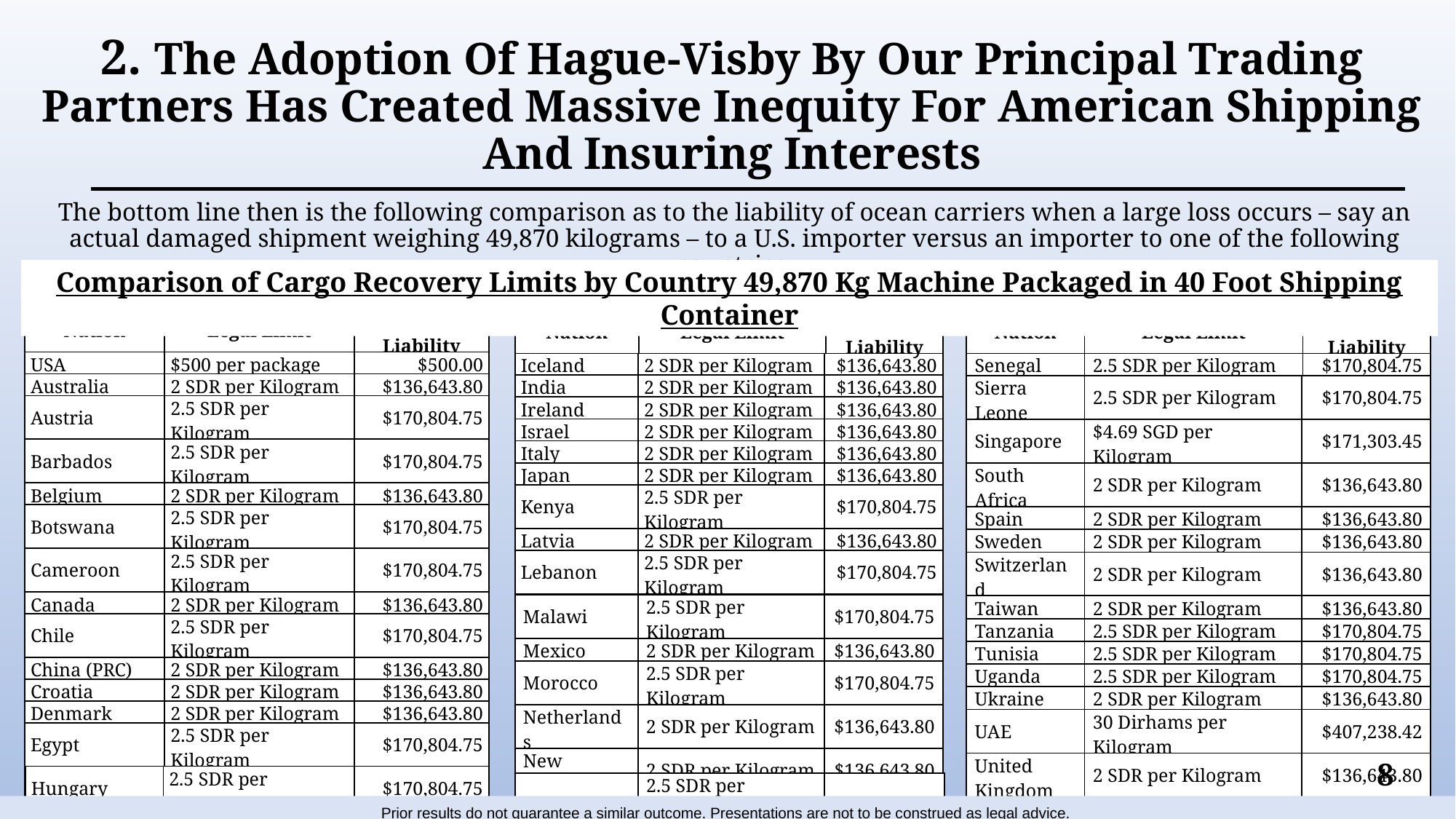

# 2. The Adoption Of Hague-Visby By Our Principal Trading Partners Has Created Massive Inequity For American Shipping And Insuring Interests
The bottom line then is the following comparison as to the liability of ocean carriers when a large loss occurs – say an actual damaged shipment weighing 49,870 kilograms – to a U.S. importer versus an importer to one of the following countries:
Comparison of Cargo Recovery Limits by Country 49,870 Kg Machine Packaged in 40 Foot Shipping Container
| Nation | Legal Limit | Limit of Liability |
| --- | --- | --- |
| USA | $500 per package | $500.00 |
| Australia | 2 SDR per Kilogram | $136,643.80 |
| Austria | 2.5 SDR per Kilogram | $170,804.75 |
| Barbados | 2.5 SDR per Kilogram | $170,804.75 |
| Belgium | 2 SDR per Kilogram | $136,643.80 |
| Botswana | 2.5 SDR per Kilogram | $170,804.75 |
| Cameroon | 2.5 SDR per Kilogram | $170,804.75 |
| Canada | 2 SDR per Kilogram | $136,643.80 |
| Chile | 2.5 SDR per Kilogram | $170,804.75 |
| China (PRC) | 2 SDR per Kilogram | $136,643.80 |
| Croatia | 2 SDR per Kilogram | $136,643.80 |
| Denmark | 2 SDR per Kilogram | $136,643.80 |
| Egypt | 2.5 SDR per Kilogram | $170,804.75 |
| Finland | 2 SDR per Kilogram | $136,643.80 |
| France | 2 SDR per Kilogram | $136,643.80 |
| Germany | 2 SDR per Kilogram | $136,643.80 |
| Greece | 2 SDR per Kilogram | $136,643.80 |
| Guinea | 2.5 SDR per Kilogram | $170,804.75 |
| Hong Kong | 2 SDR per Kilogram | $136,643.80 |
| Nation | Legal Limit | Limit of Liability |
| --- | --- | --- |
| Nation | Legal Limit | Limit of Liability |
| --- | --- | --- |
| Iceland | 2 SDR per Kilogram | $136,643.80 |
| --- | --- | --- |
| India | 2 SDR per Kilogram | $136,643.80 |
| Ireland | 2 SDR per Kilogram | $136,643.80 |
| Israel | 2 SDR per Kilogram | $136,643.80 |
| Italy | 2 SDR per Kilogram | $136,643.80 |
| Japan | 2 SDR per Kilogram | $136,643.80 |
| Kenya | 2.5 SDR per Kilogram | $170,804.75 |
| Latvia | 2 SDR per Kilogram | $136,643.80 |
| Lebanon | 2.5 SDR per Kilogram | $170,804.75 |
| Liberia | 2 SDR per Kilogram | $136,643.80 |
| Luxembourg | 2 SDR per Kilogram | $136,643.80 |
| Senegal | 2.5 SDR per Kilogram | $170,804.75 |
| --- | --- | --- |
| Sierra Leone | 2.5 SDR per Kilogram | $170,804.75 |
| --- | --- | --- |
| Singapore | $4.69 SGD per Kilogram | $171,303.45 |
| South Africa | 2 SDR per Kilogram | $136,643.80 |
| Spain | 2 SDR per Kilogram | $136,643.80 |
| Sweden | 2 SDR per Kilogram | $136,643.80 |
| Switzerland | 2 SDR per Kilogram | $136,643.80 |
| Taiwan | 2 SDR per Kilogram | $136,643.80 |
| Tanzania | 2.5 SDR per Kilogram | $170,804.75 |
| Tunisia | 2.5 SDR per Kilogram | $170,804.75 |
| Uganda | 2.5 SDR per Kilogram | $170,804.75 |
| Ukraine | 2 SDR per Kilogram | $136,643.80 |
| UAE | 30 Dirhams per Kilogram | $407,238.42 |
| United Kingdom | 2 SDR per Kilogram | $136,643.80 |
| Ukraine | 2 SDR per Kilogram | $136,643.80 |
| Yugoslavia | 2 SDR per Kilogram | $136,643.80 |
| Zambia | 2.5 SDR per Kilogram | $170,804.75 |
| Malawi | 2.5 SDR per Kilogram | $170,804.75 |
| --- | --- | --- |
| Mexico | 2 SDR per Kilogram | $136,643.80 |
| Morocco | 2.5 SDR per Kilogram | $170,804.75 |
| Netherlands | 2 SDR per Kilogram | $136,643.80 |
| New Zealand | 2 SDR per Kilogram | $136,643.80 |
| Nigeria | 2.5 SDR per Kilogram | $170,804.75 |
| Norway | 2 SDR per Kilogram | $136,643.80 |
| Poland | 2 SDR per Kilogram | $136,643.80 |
8
| Hungary | 2.5 SDR per Kilogram | $170,804.75 |
| --- | --- | --- |
| Romania | 2.5 SDR per Kilogram | $170,804.75 |
| --- | --- | --- |
The Carriage of Goods by Sea Act: RIP? An Urgent Request to Resuscitate An 86 Year Old And Dying Statute – By: David Maloof, Esq.		      MLA COG Committee Fall Meeting 2022
The Carriage of Goods by Sea Act: RIP? An Urgent Request to Resuscitate an 86 Year Old and Dying Statute – By: David Maloof, Esq.		                 MLA COG Committee Fall Meeting 2022
Prior results do not guarantee a similar outcome. Presentations are not to be construed as legal advice.